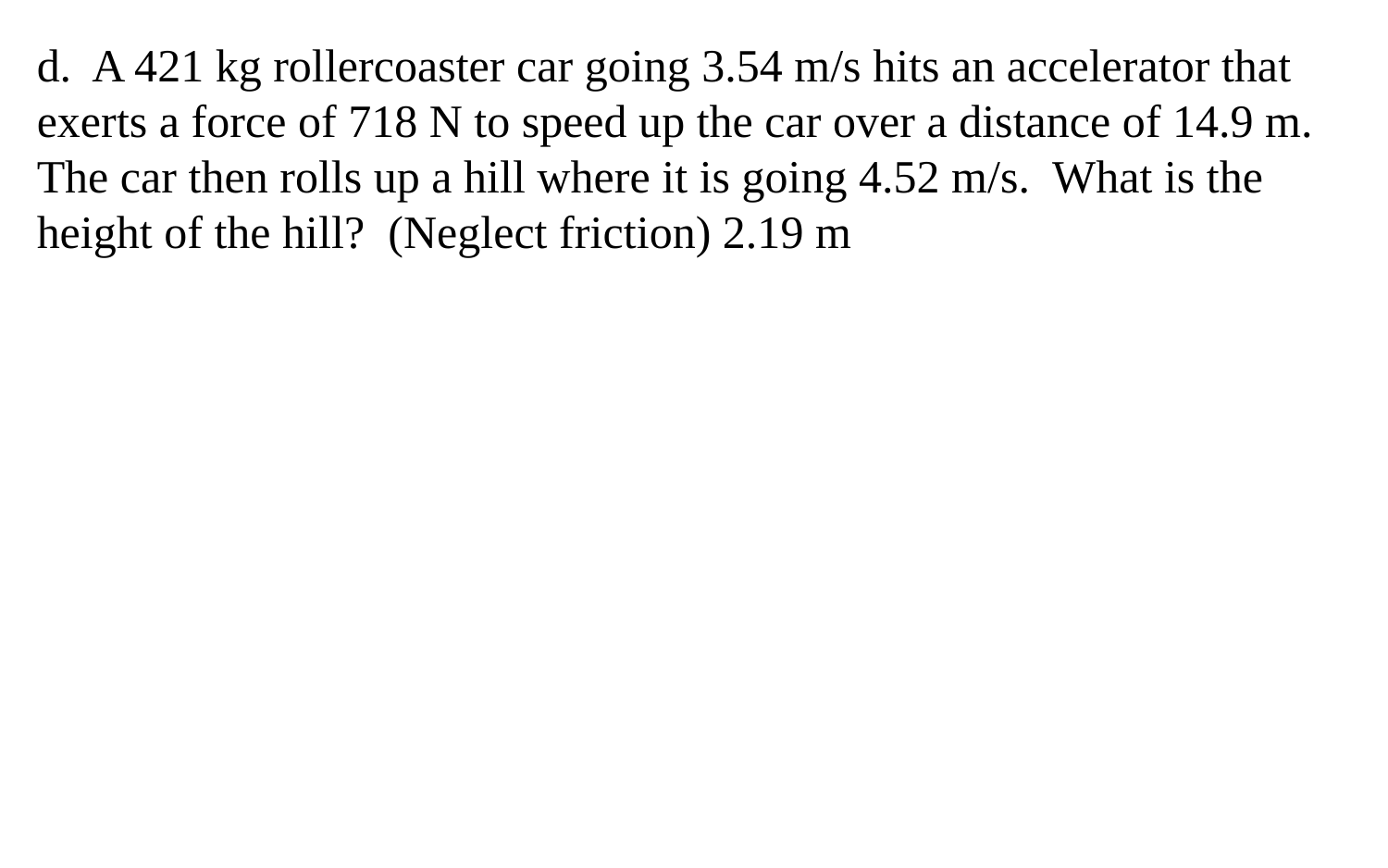

d.  A 421 kg rollercoaster car going 3.54 m/s hits an accelerator that exerts a force of 718 N to speed up the car over a distance of 14.9 m.  The car then rolls up a hill where it is going 4.52 m/s.  What is the height of the hill?  (Neglect friction) 2.19 m